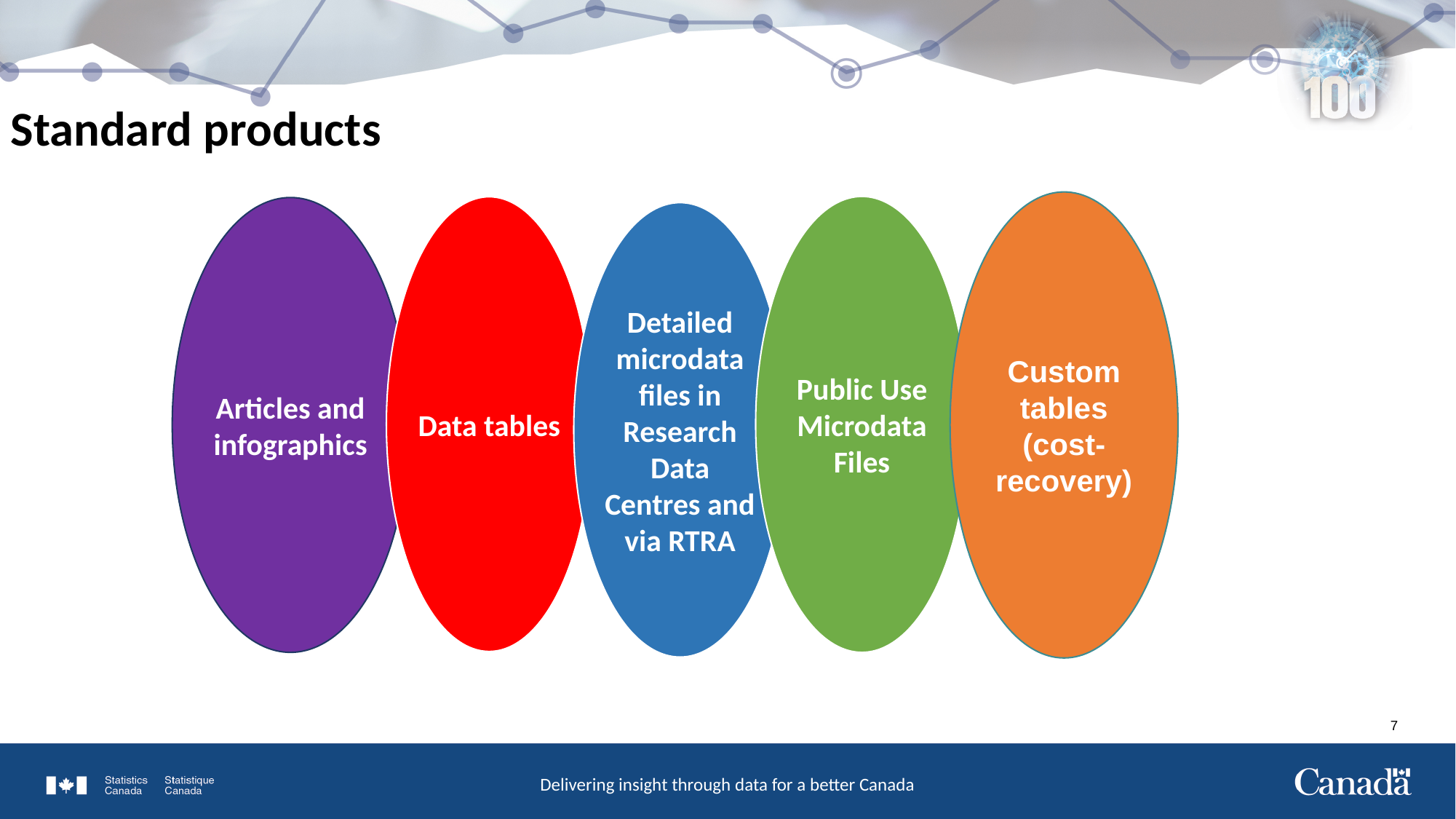

Standard products

Custom tables (cost-recovery)
Public Use Microdata Files
Data tables
Articles and infographics
Detailed microdata files in Research Data Centres and via RTRA
7